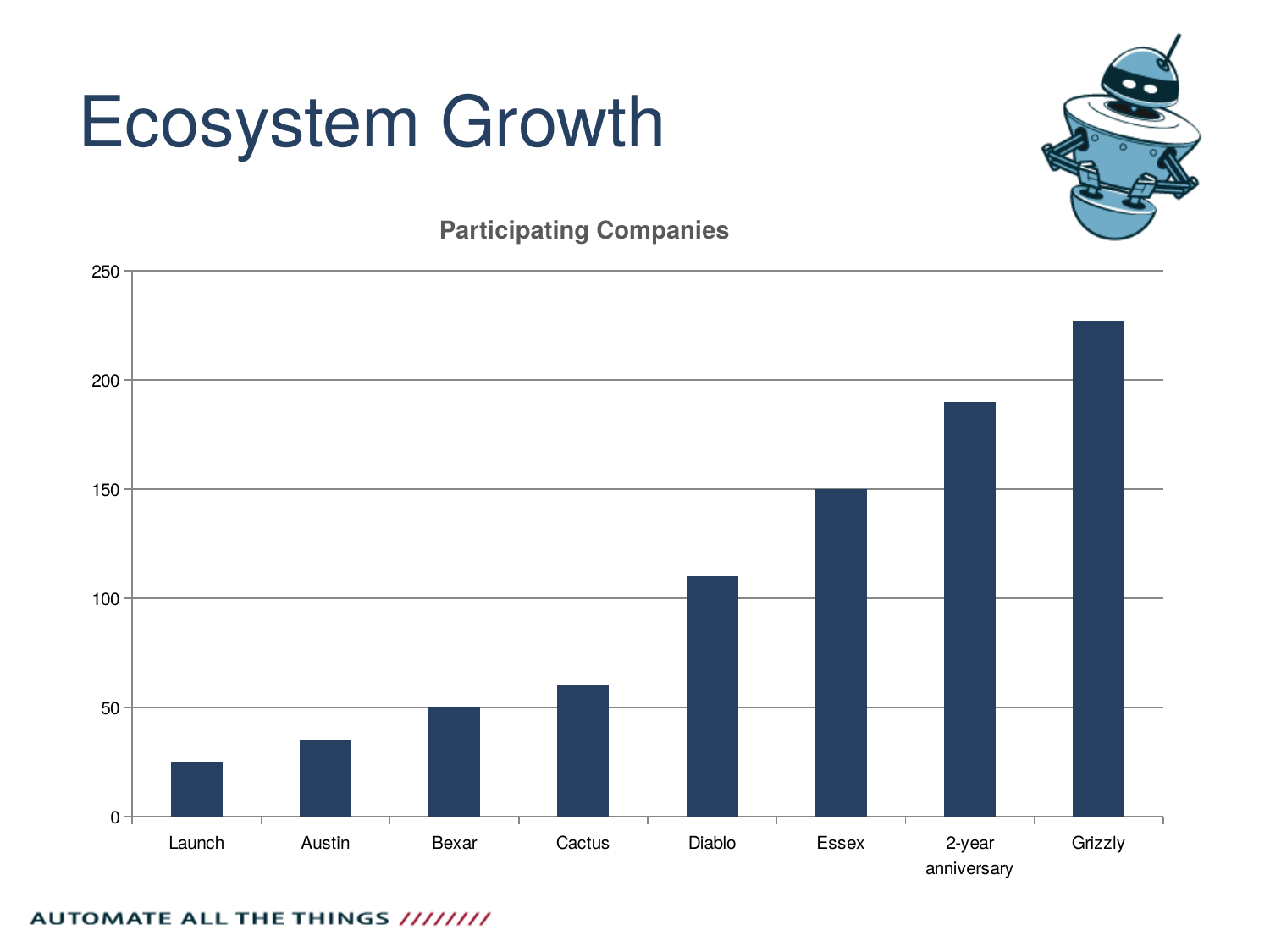

# Ecosystem Growth
Participating Companies

### Chart

| Category | Number |
|---|---|
| Launch | 25.0 |
| Austin | 35.0 |
| Bexar | 50.0 |
| Cactus | 60.0 |
| Diablo | 110.0 |
| Essex | 150.0 |
| 2-year anniversary | 190.0 |
| Grizzly | 227.0 |